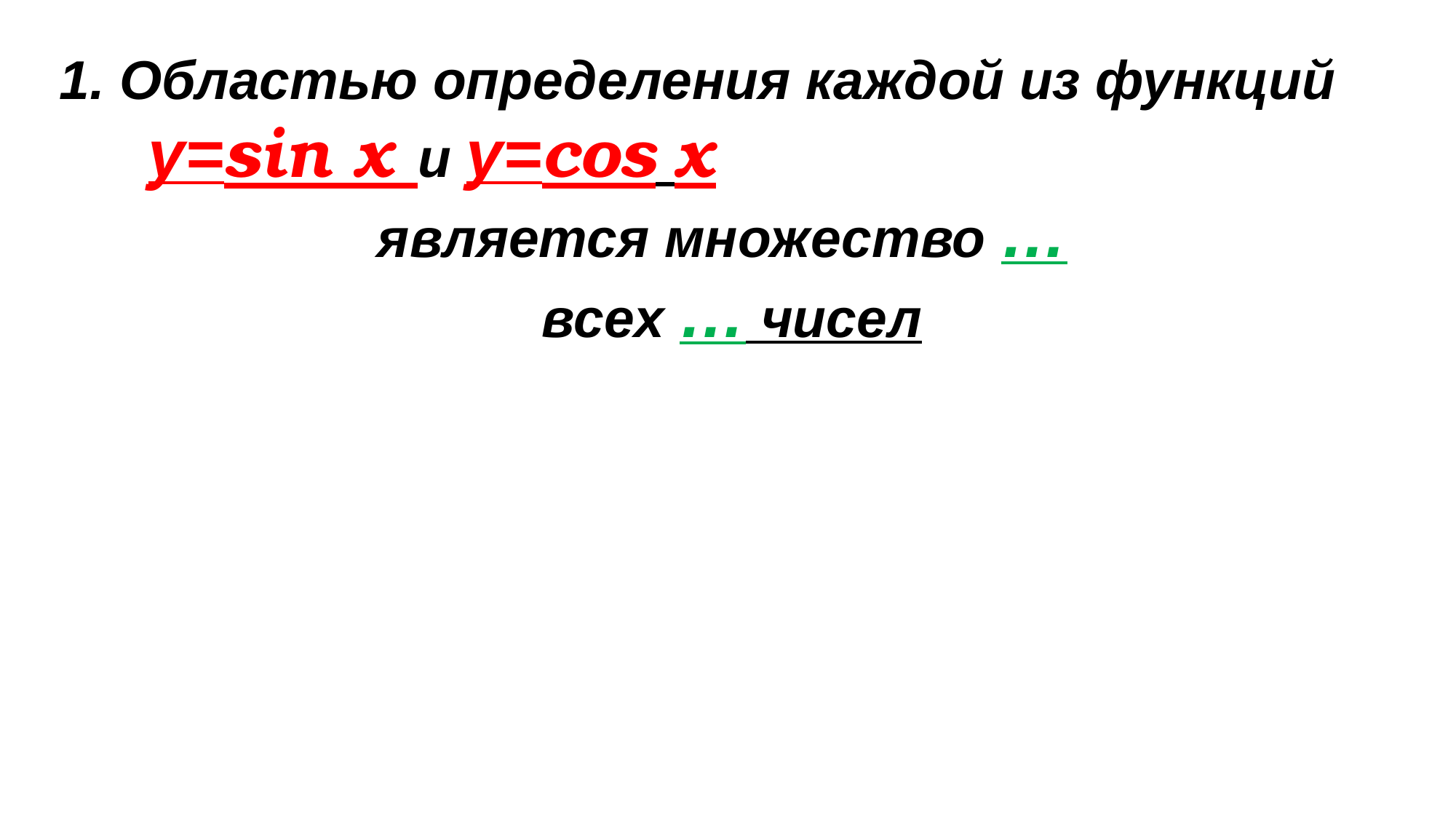

1. Областью определения каждой из функций у=sin x и у=cos x
является множество …
всех … чисел